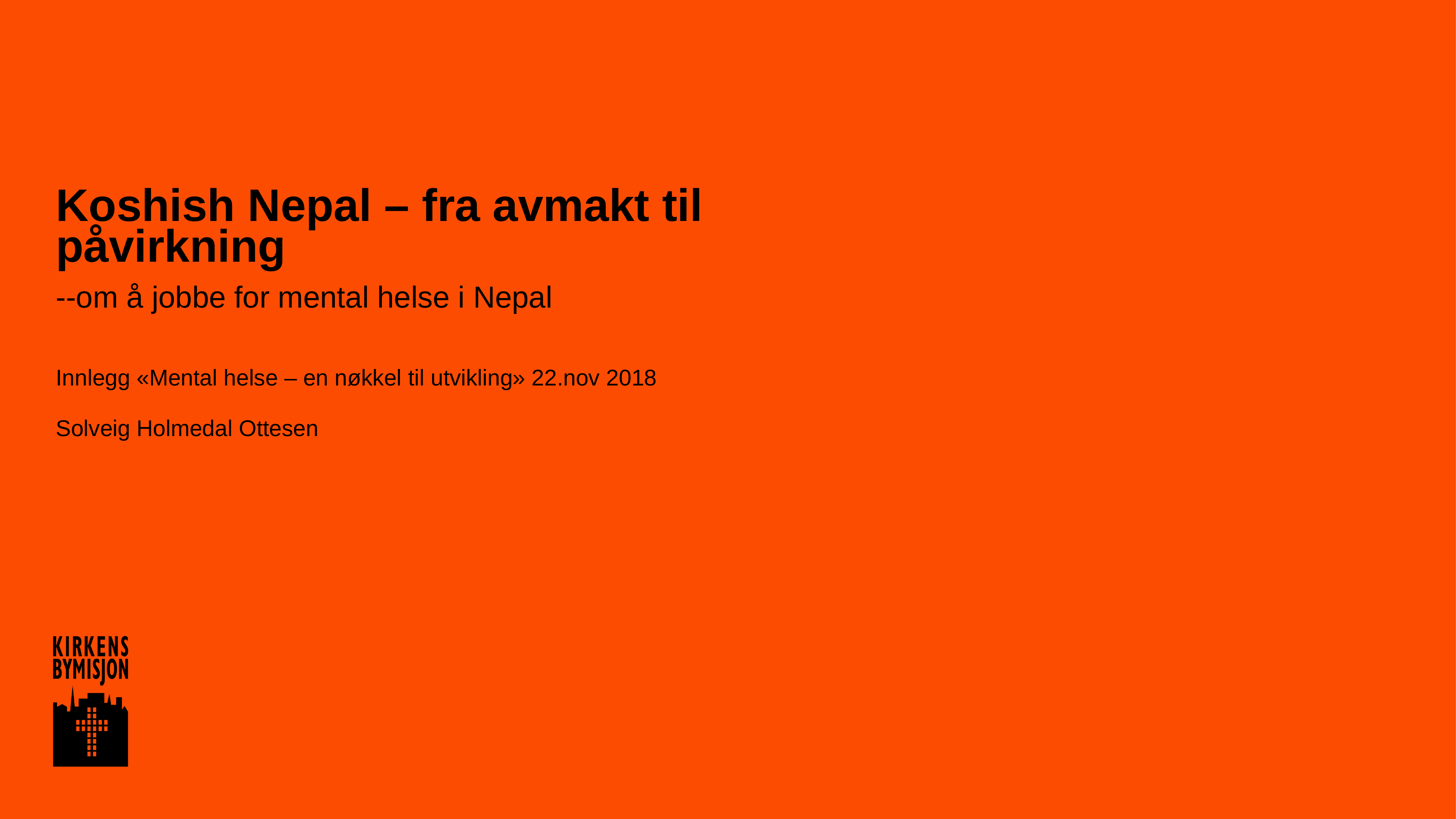

# Koshish Nepal – fra avmakt til påvirkning
--om å jobbe for mental helse i Nepal

Innlegg «Mental helse – en nøkkel til utvikling» 22.nov 2018

Solveig Holmedal Ottesen